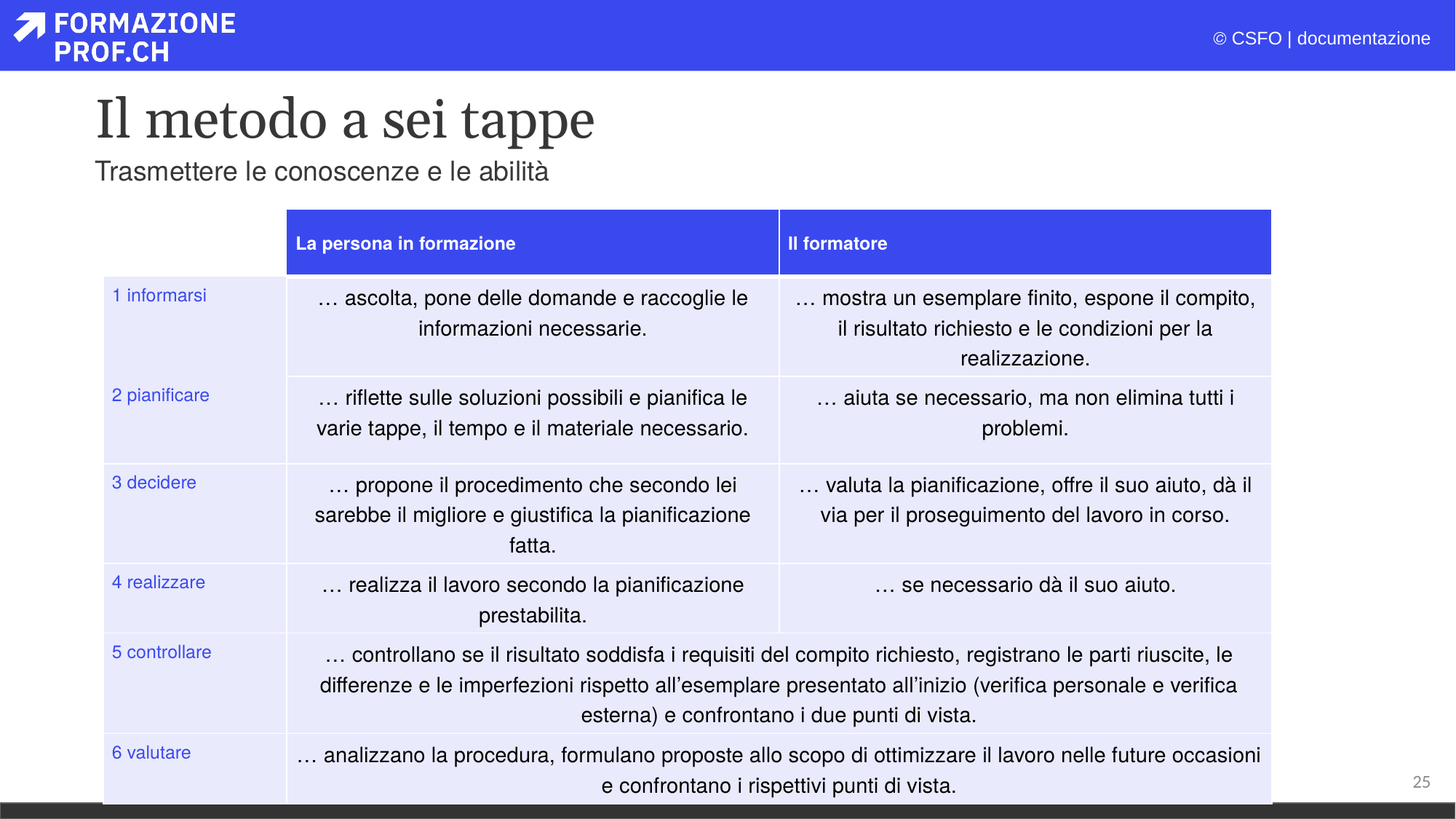

# Il metodo a sei tappe
Trasmettere le conoscenze e le abilità
|  | La persona in formazione | Il formatore |
| --- | --- | --- |
| 1 informarsi | … ascolta, pone delle domande e raccoglie le informazioni necessarie. | … mostra un esemplare finito, espone il compito, il risultato richiesto e le condizioni per la realizzazione. |
| 2 pianificare | … riflette sulle soluzioni possibili e pianifica le varie tappe, il tempo e il materiale necessario. | … aiuta se necessario, ma non elimina tutti i problemi. |
| 3 decidere | … propone il procedimento che secondo lei sarebbe il migliore e giustifica la pianificazione fatta. | … valuta la pianificazione, offre il suo aiuto, dà il via per il proseguimento del lavoro in corso. |
| 4 realizzare | … realizza il lavoro secondo la pianificazione prestabilita. | … se necessario dà il suo aiuto. |
| 5 controllare | … controllano se il risultato soddisfa i requisiti del compito richiesto, registrano le parti riuscite, le differenze e le imperfezioni rispetto all’esemplare presentato all’inizio (verifica personale e verifica esterna) e confrontano i due punti di vista. |  |
| 6 valutare | … analizzano la procedura, formulano proposte allo scopo di ottimizzare il lavoro nelle future occasioni e confrontano i rispettivi punti di vista. |  |
25